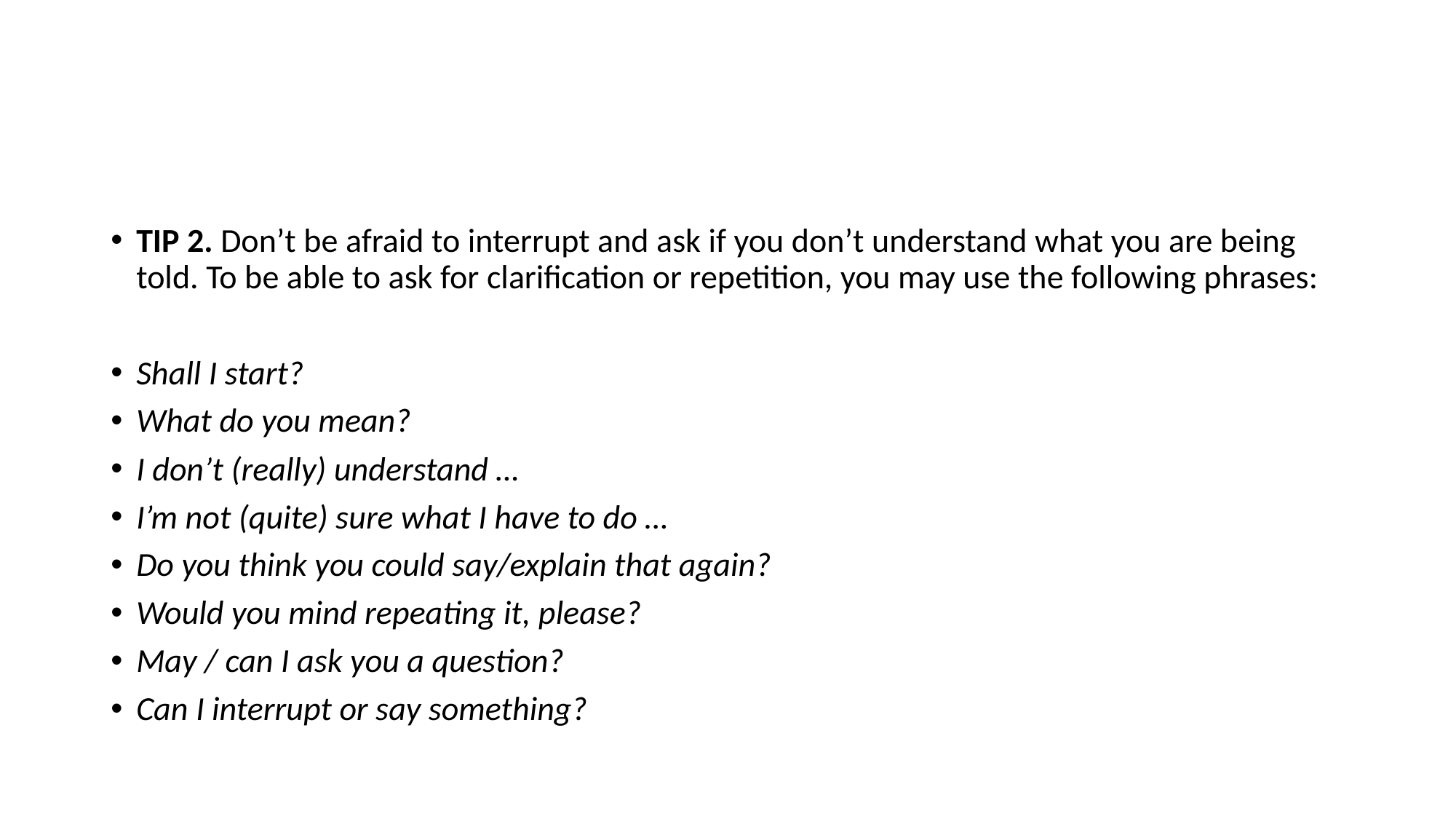

#
TIP 2. Don’t be afraid to interrupt and ask if you don’t understand what you are being told. To be able to ask for clarification or repetition, you may use the following phrases:

Shall I start?
What do you mean?
I don’t (really) understand …
I’m not (quite) sure what I have to do …
Do you think you could say/explain that again?
Would you mind repeating it, please?
May / can I ask you a question?
Can I interrupt or say something?